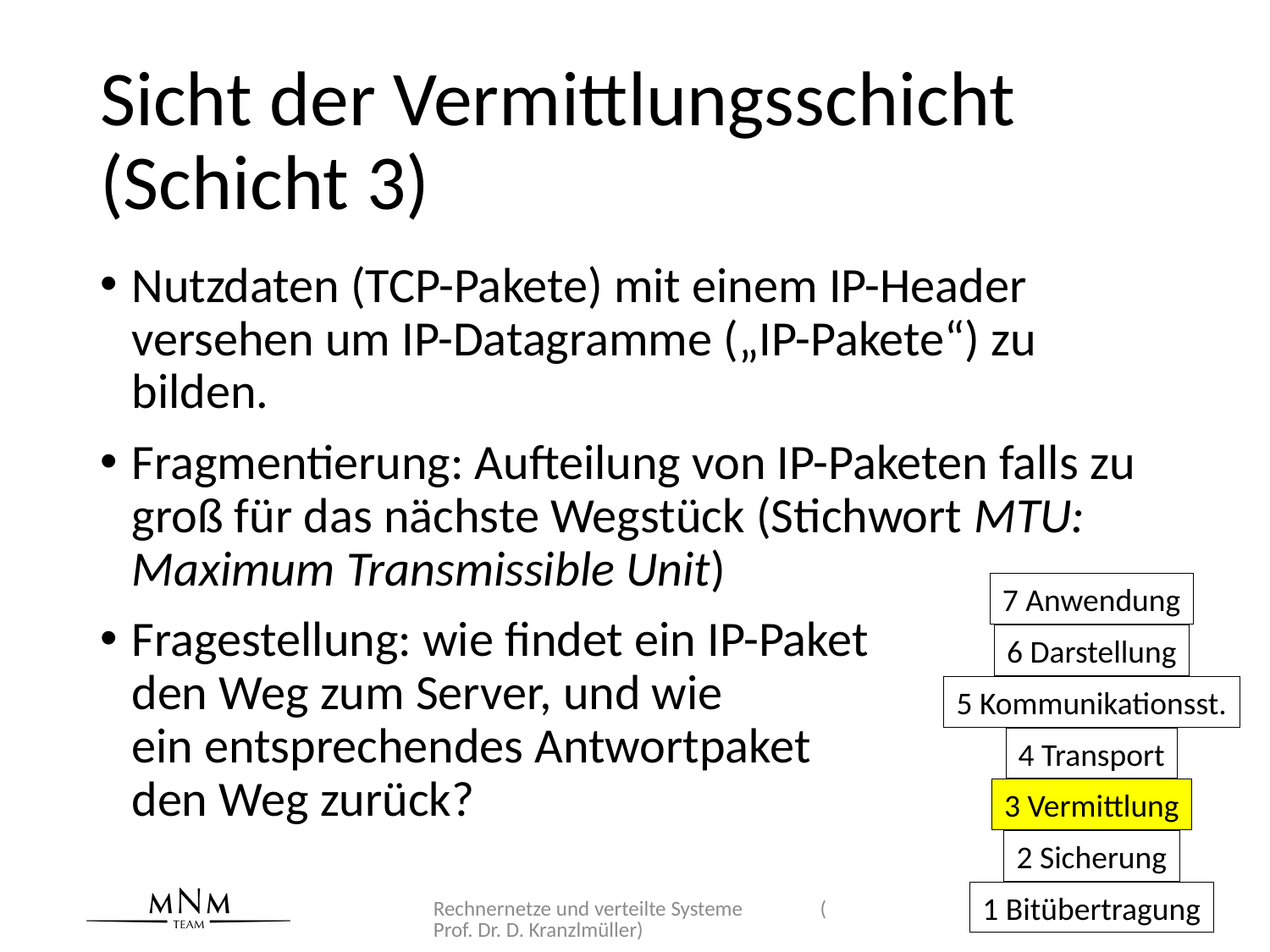

# Sicht der Vermittlungsschicht (Schicht 3)
Nutzdaten (TCP-Pakete) mit einem IP-Header versehen um IP-Datagramme („IP-Pakete“) zu bilden.
Fragmentierung: Aufteilung von IP-Paketen falls zu groß für das nächste Wegstück (Stichwort MTU: Maximum Transmissible Unit)
Fragestellung: wie findet ein IP-Paket
den Weg zum Server, und wie
ein entsprechendes Antwortpaket
den Weg zurück?
7 Anwendung
6 Darstellung
5 Kommunikationsst.
4 Transport
3 Vermittlung
2 Sicherung
1 Bitübertragung
Rechnernetze und verteilte Systeme                (Prof. Dr. D. Kranzlmüller)
92